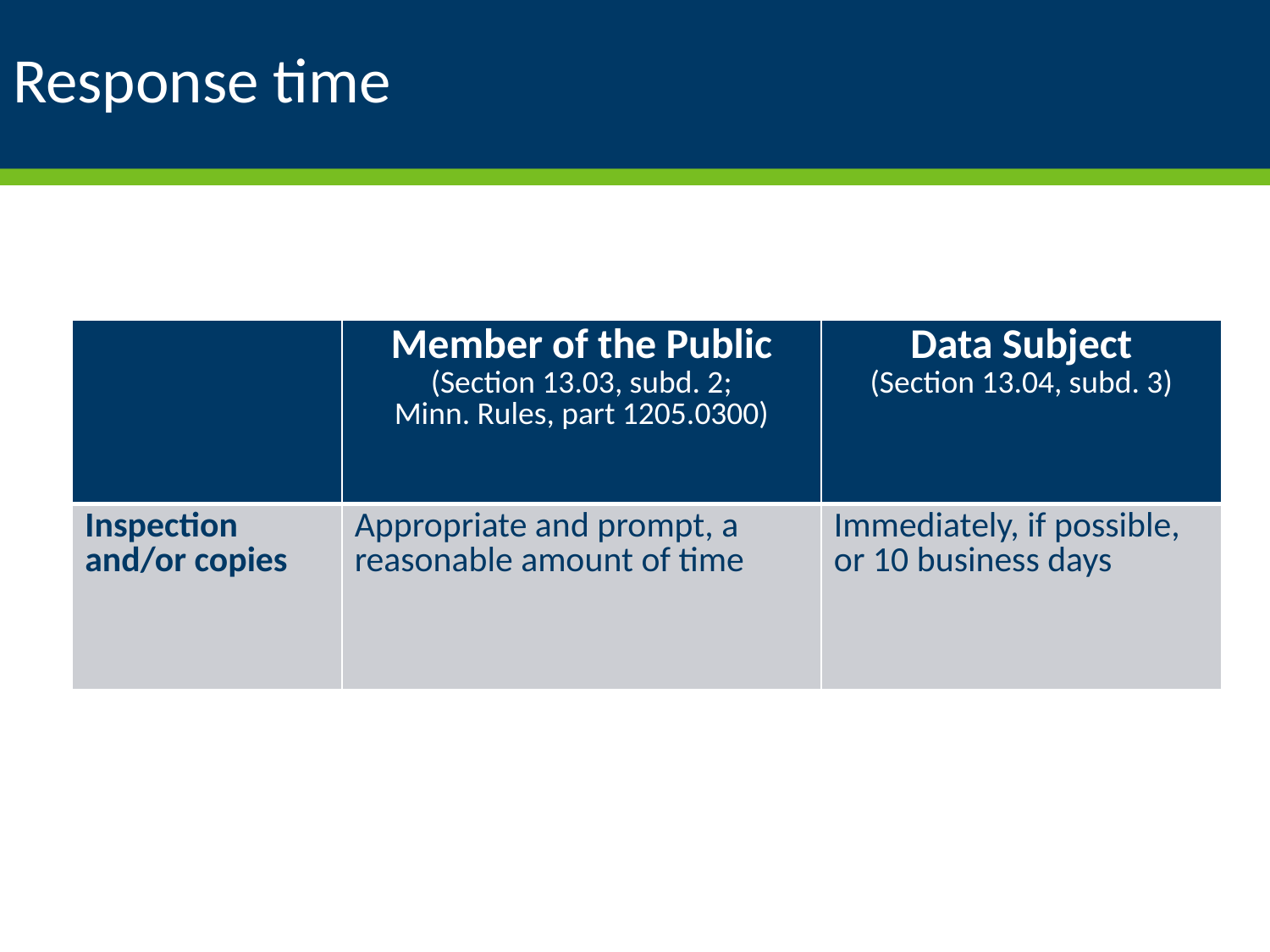

# Response time
|  | Member of the Public (Section 13.03, subd. 2; Minn. Rules, part 1205.0300) | Data Subject (Section 13.04, subd. 3) |
| --- | --- | --- |
| Inspection and/or copies | Appropriate and prompt, a reasonable amount of time | Immediately, if possible, or 10 business days |